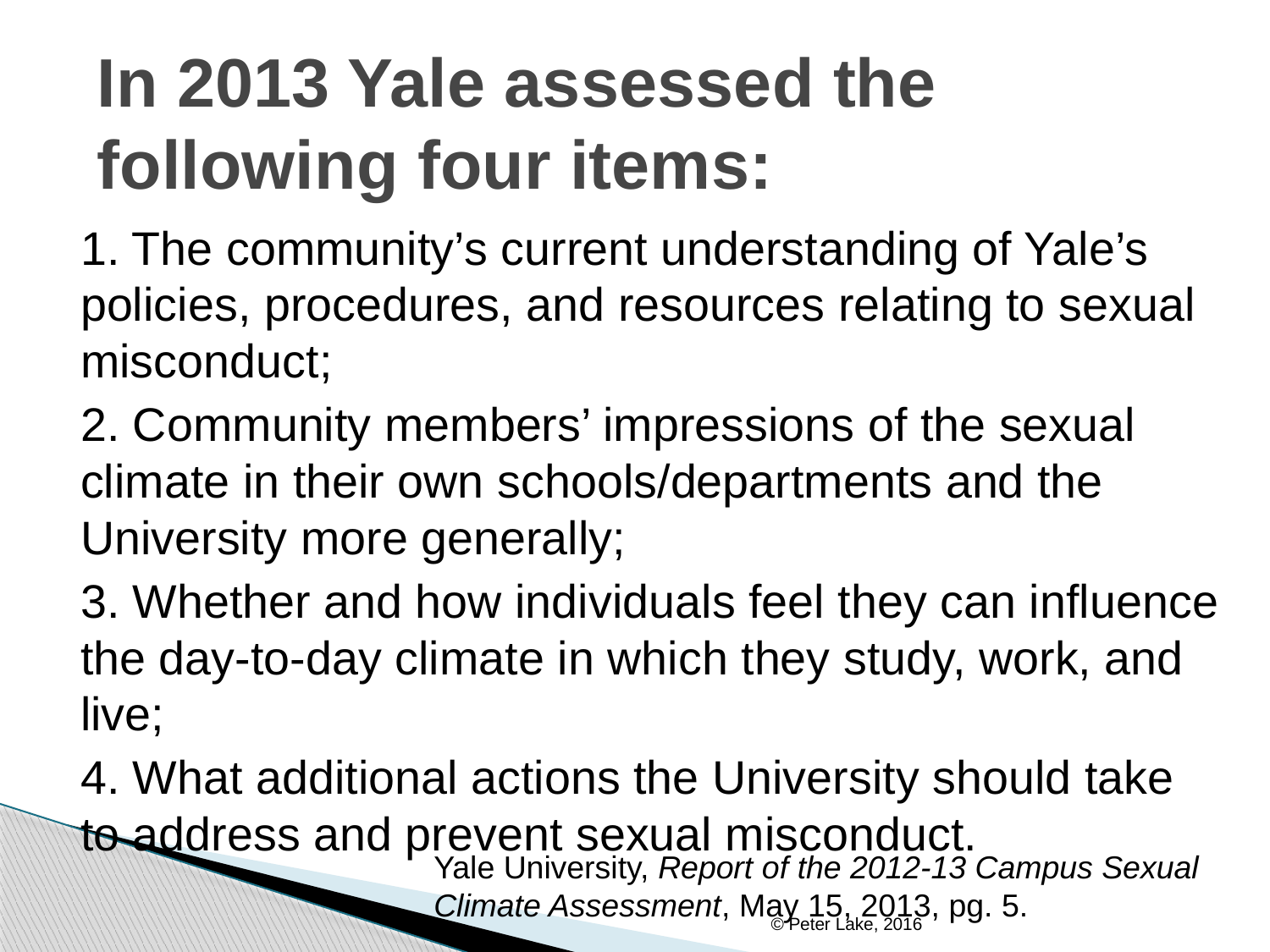

# In 2013 Yale assessed the following four items:
1. The community’s current understanding of Yale’s policies, procedures, and resources relating to sexual misconduct;
2. Community members’ impressions of the sexual climate in their own schools/departments and the University more generally;
3. Whether and how individuals feel they can influence the day-to-day climate in which they study, work, and live;
4. What additional actions the University should take to address and prevent sexual misconduct.

Yale University, Report of the 2012-13 Campus Sexual Climate Assessment, May 15, 2013, pg. 5.
© Peter Lake, 2016